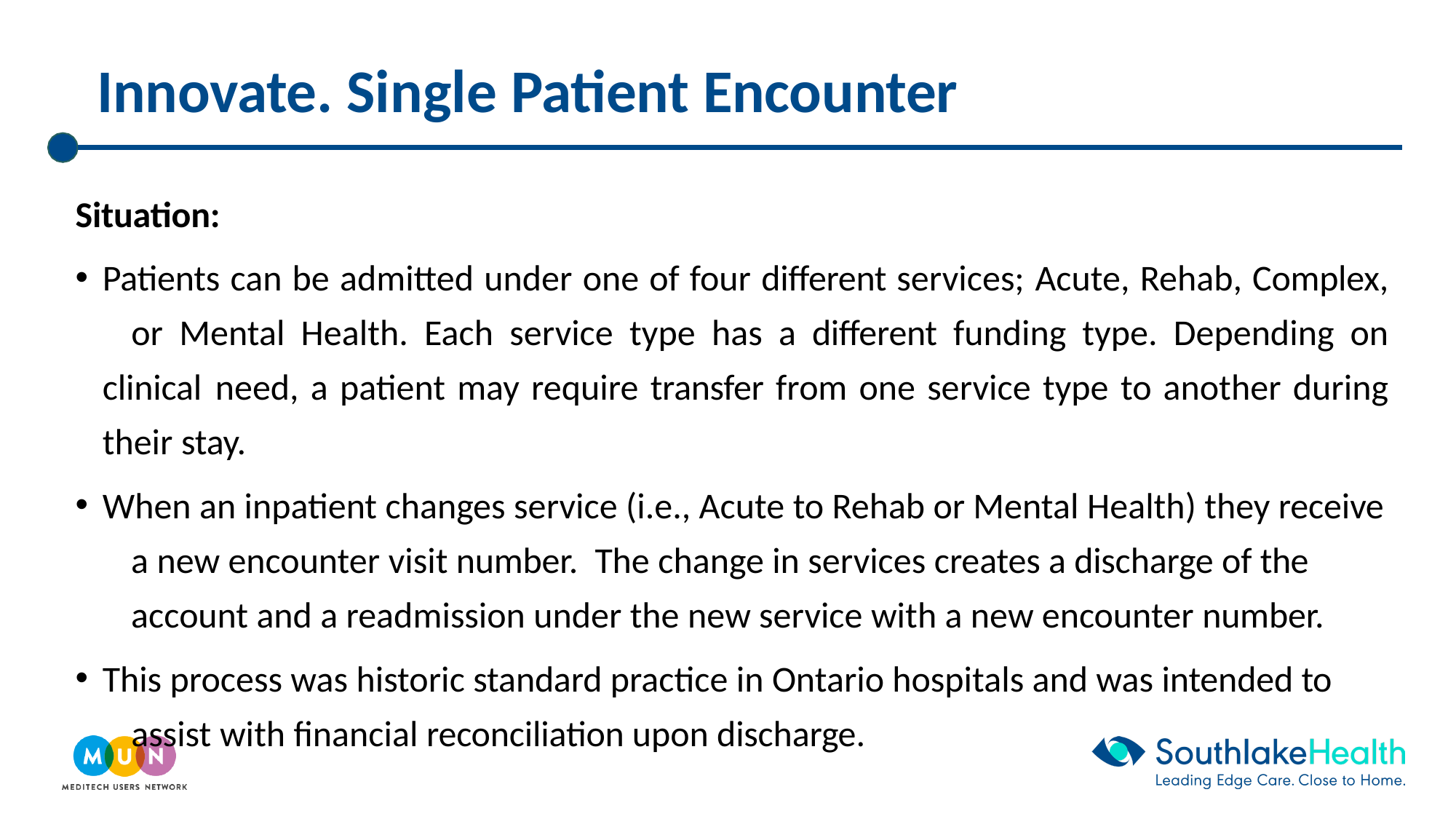

# Innovate. Single Patient Encounter
Situation:
Patients can be admitted under one of four different services; Acute, Rehab, Complex, 	or Mental Health. Each service type has a different funding type. Depending on clinical 	need, a patient may require transfer from one service type to another during their stay.
When an inpatient changes service (i.e., Acute to Rehab or Mental Health) they receive 	a new encounter visit number.	The change in services creates a discharge of the 	account and a readmission under the new service with a new encounter number.
This process was historic standard practice in Ontario hospitals and was intended to 	assist with financial reconciliation upon discharge.